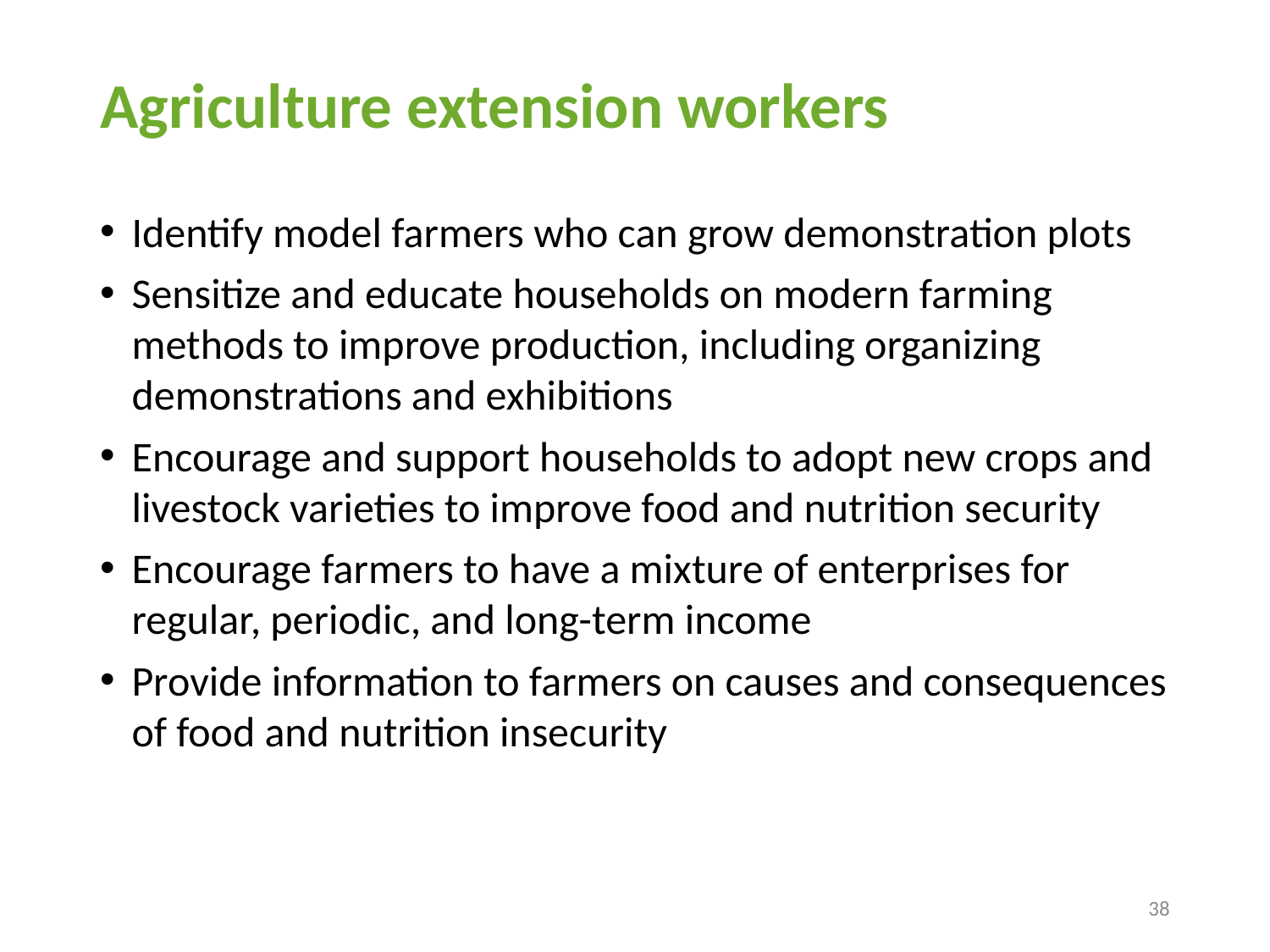

# Agriculture extension workers
Identify model farmers who can grow demonstration plots
Sensitize and educate households on modern farming methods to improve production, including organizing demonstrations and exhibitions
Encourage and support households to adopt new crops and livestock varieties to improve food and nutrition security
Encourage farmers to have a mixture of enterprises for regular, periodic, and long-term income
Provide information to farmers on causes and consequences of food and nutrition insecurity
38